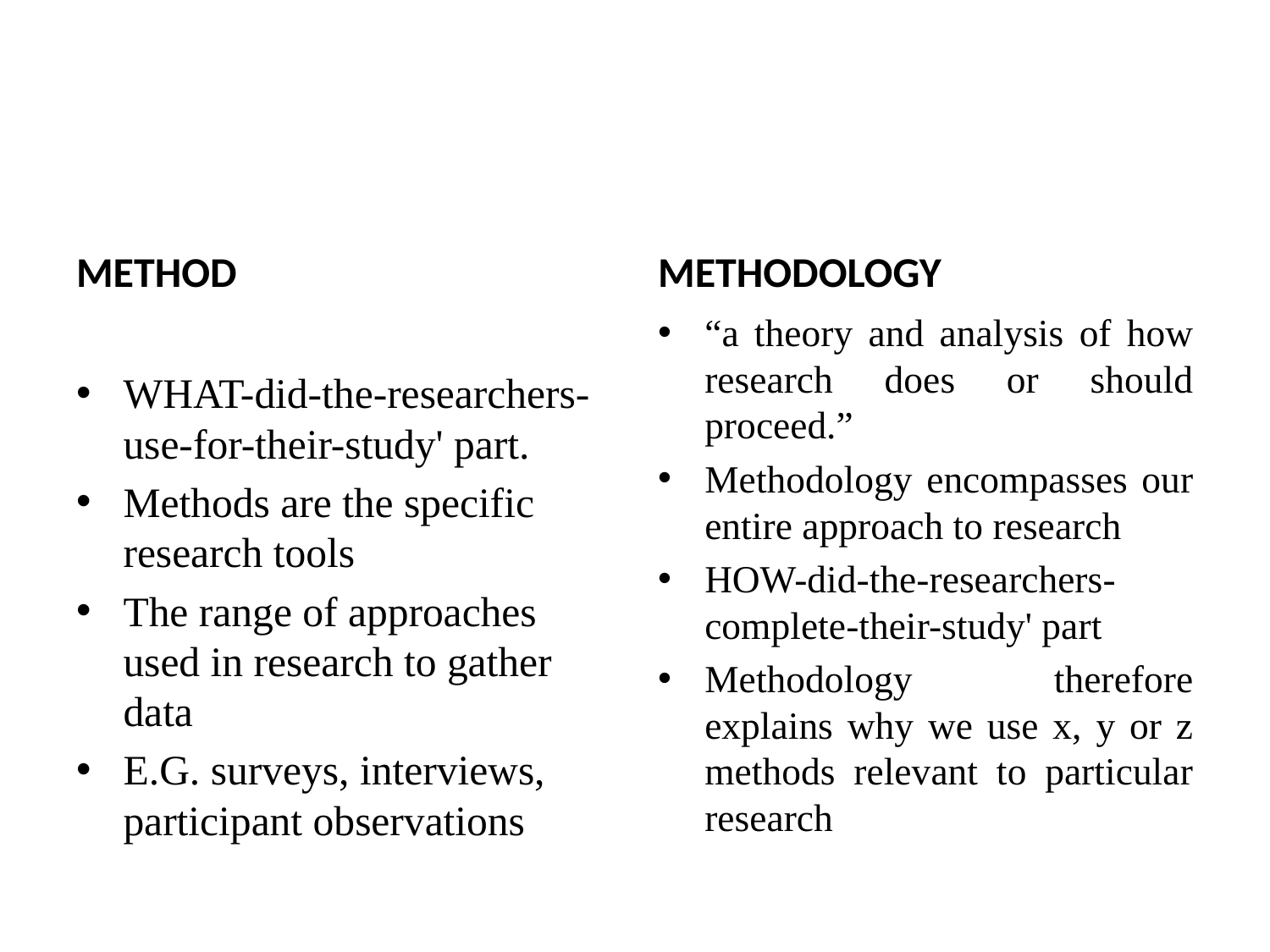

#
METHOD
METHODOLOGY

WHAT-did-the-researchers-use-for-their-study' part.
Methods are the specific research tools
The range of approaches used in research to gather data
E.G. surveys, interviews, participant observations
“a theory and analysis of how research does or should proceed.”
Methodology encompasses our entire approach to research
HOW-did-the-researchers-complete-their-study' part
Methodology therefore explains why we use x, y or z methods relevant to particular research